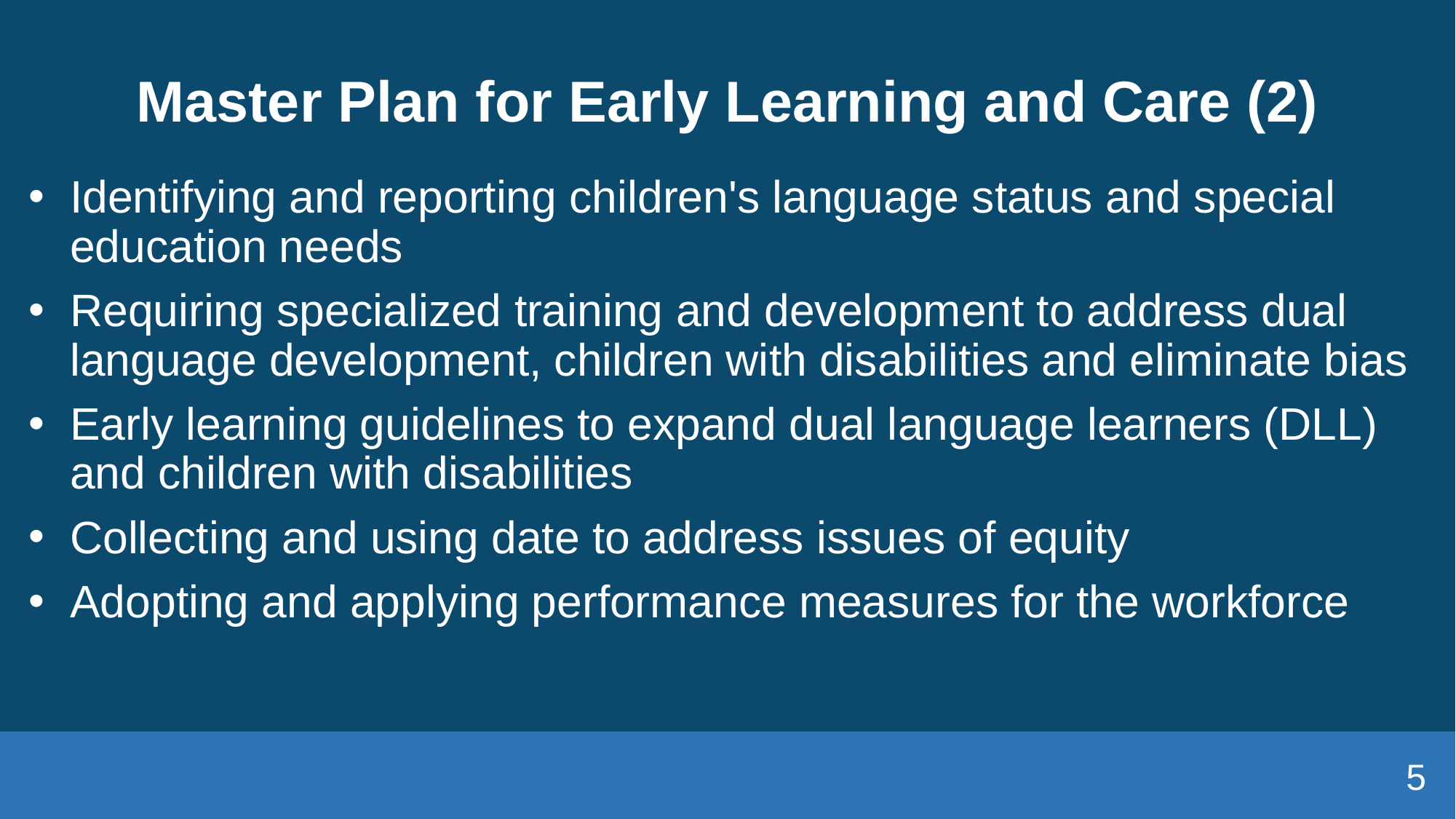

# Master Plan for Early Learning and Care (2)
Identifying and reporting children's language status and special education needs
Requiring specialized training and development to address dual language development, children with disabilities and eliminate bias
Early learning guidelines to expand dual language learners (DLL) and children with disabilities
Collecting and using date to address issues of equity
Adopting and applying performance measures for the workforce

5